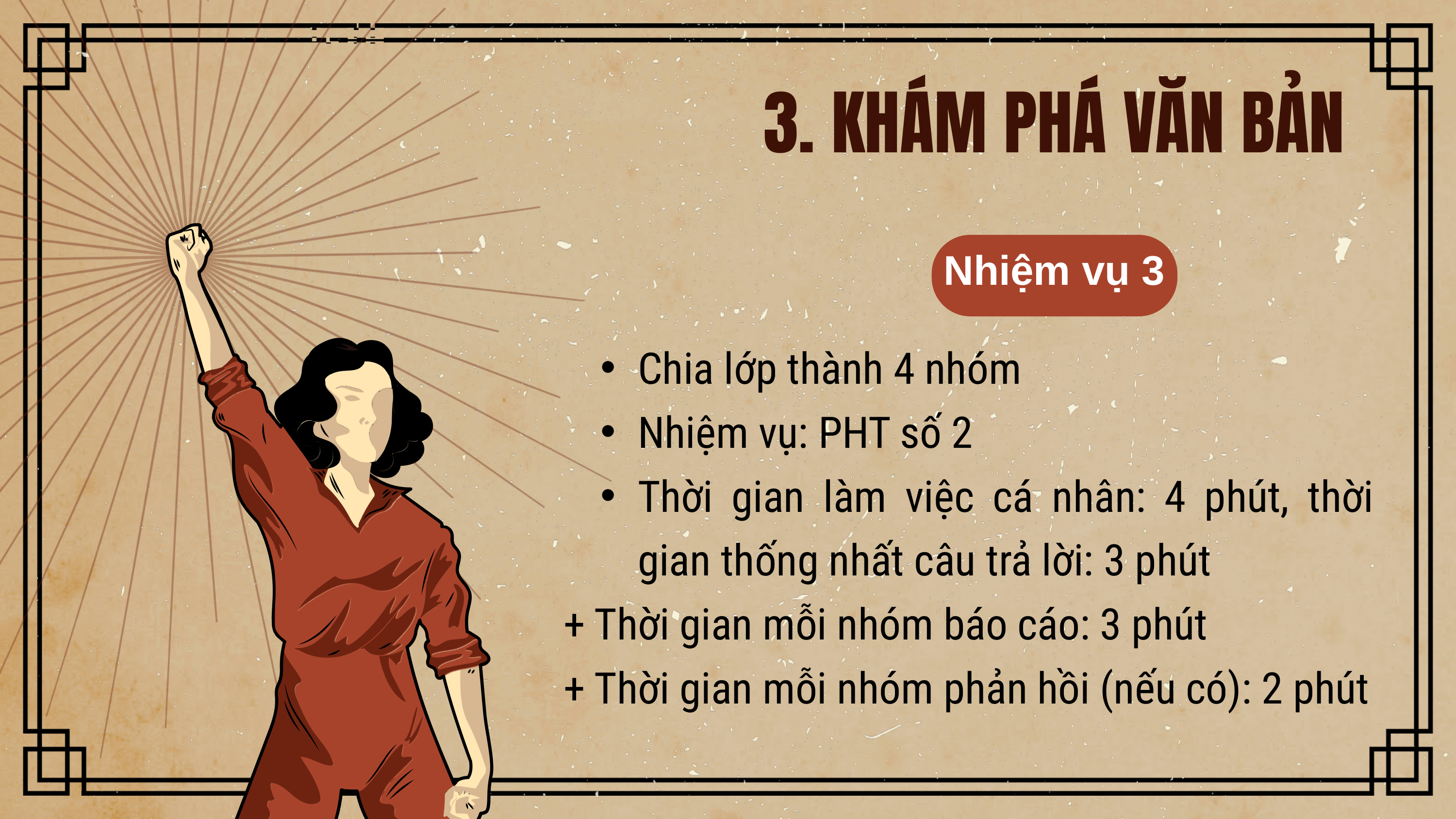

3. KHÁM PHÁ VĂN BẢN

Nhiệm vụ 3
Chia lớp thành 4 nhóm
Nhiệm vụ: PHT số 2
Thời gian làm việc cá nhân: 4 phút, thời gian thống nhất câu trả lời: 3 phút
+ Thời gian mỗi nhóm báo cáo: 3 phút
+ Thời gian mỗi nhóm phản hồi (nếu có): 2 phút